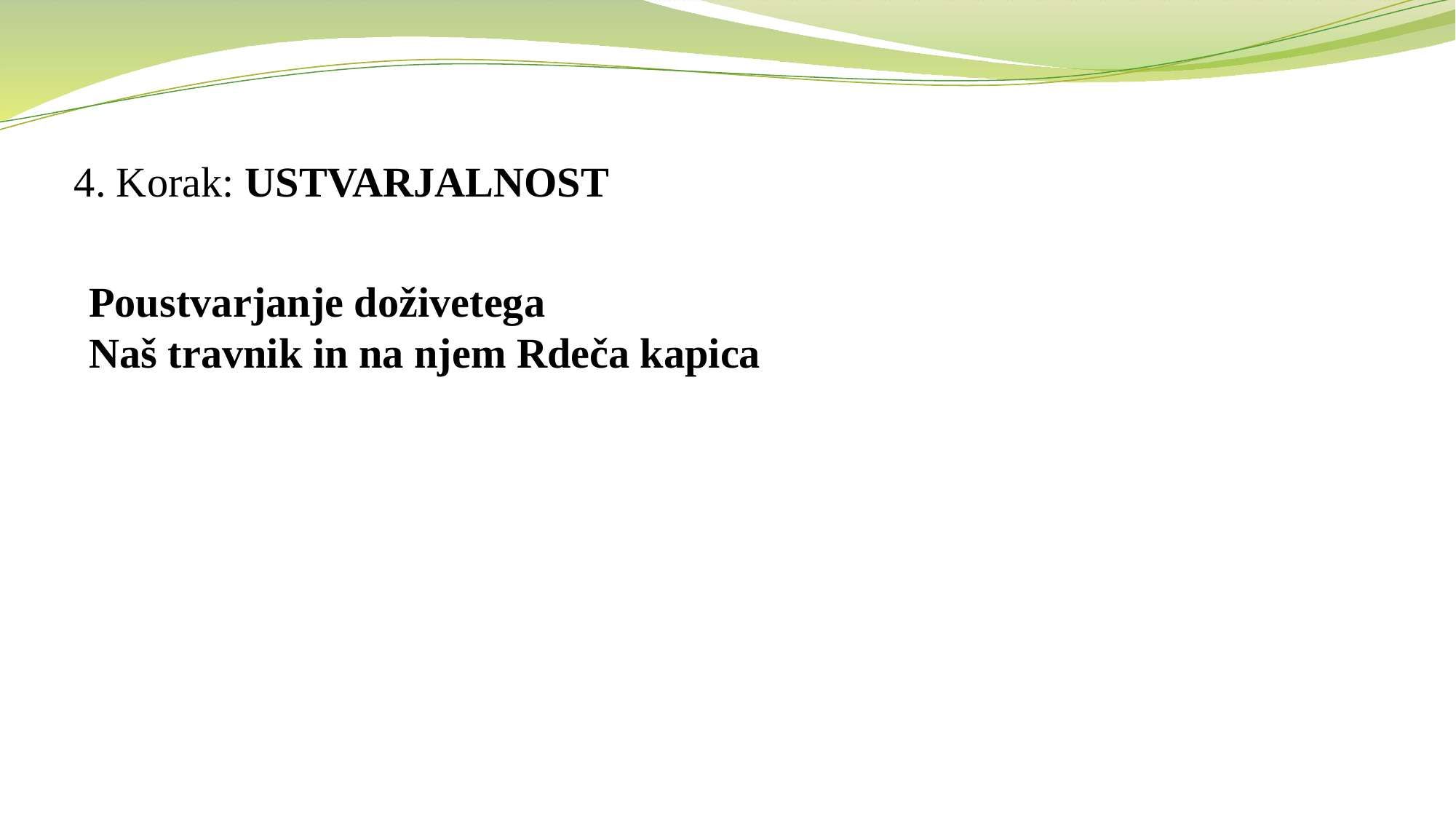

4. Korak: USTVARJALNOST
Poustvarjanje doživetega
Naš travnik in na njem Rdeča kapica